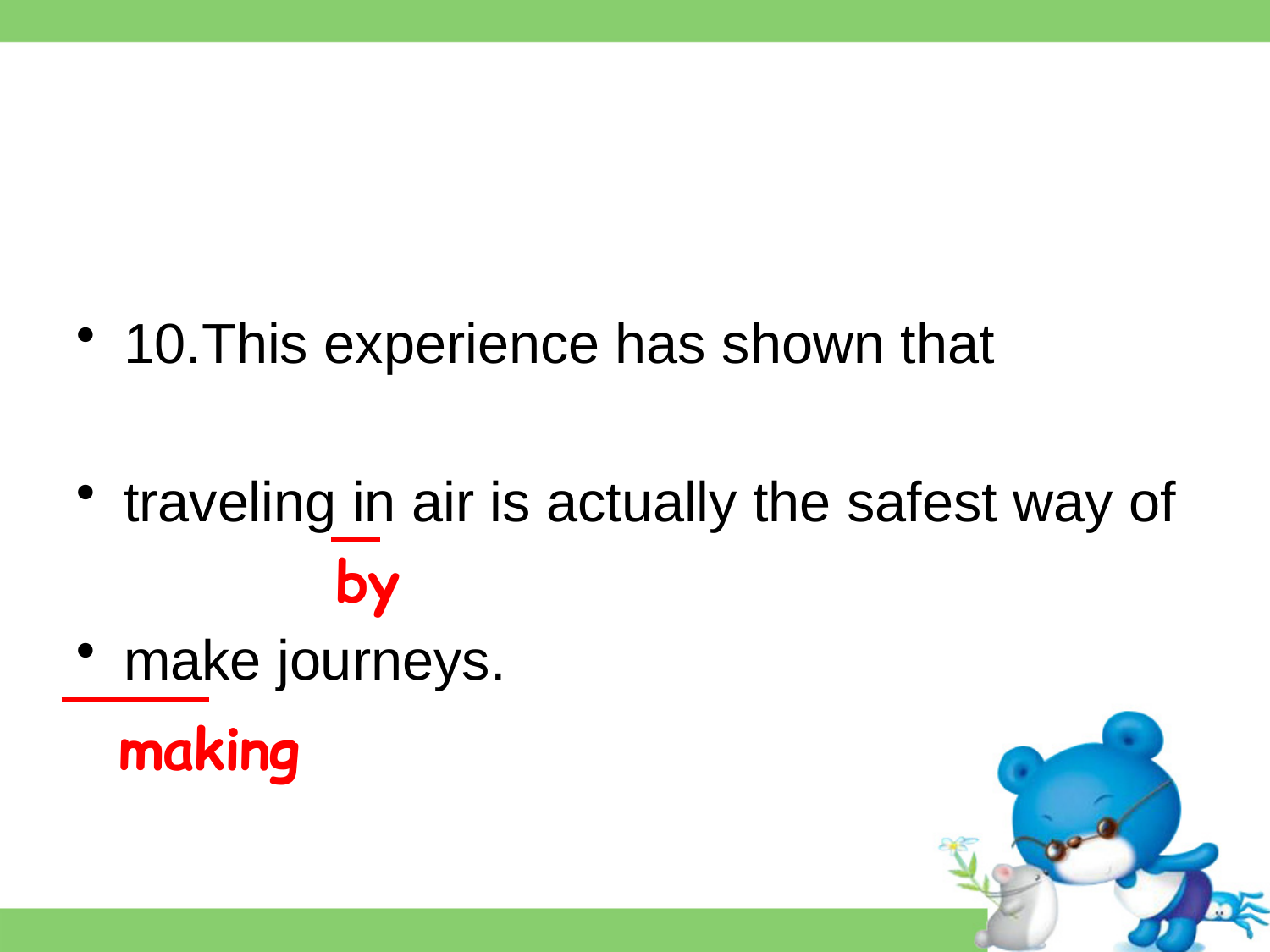

#

10.This experience has shown that

traveling in air is actually the safest way of

make journeys.

by

making